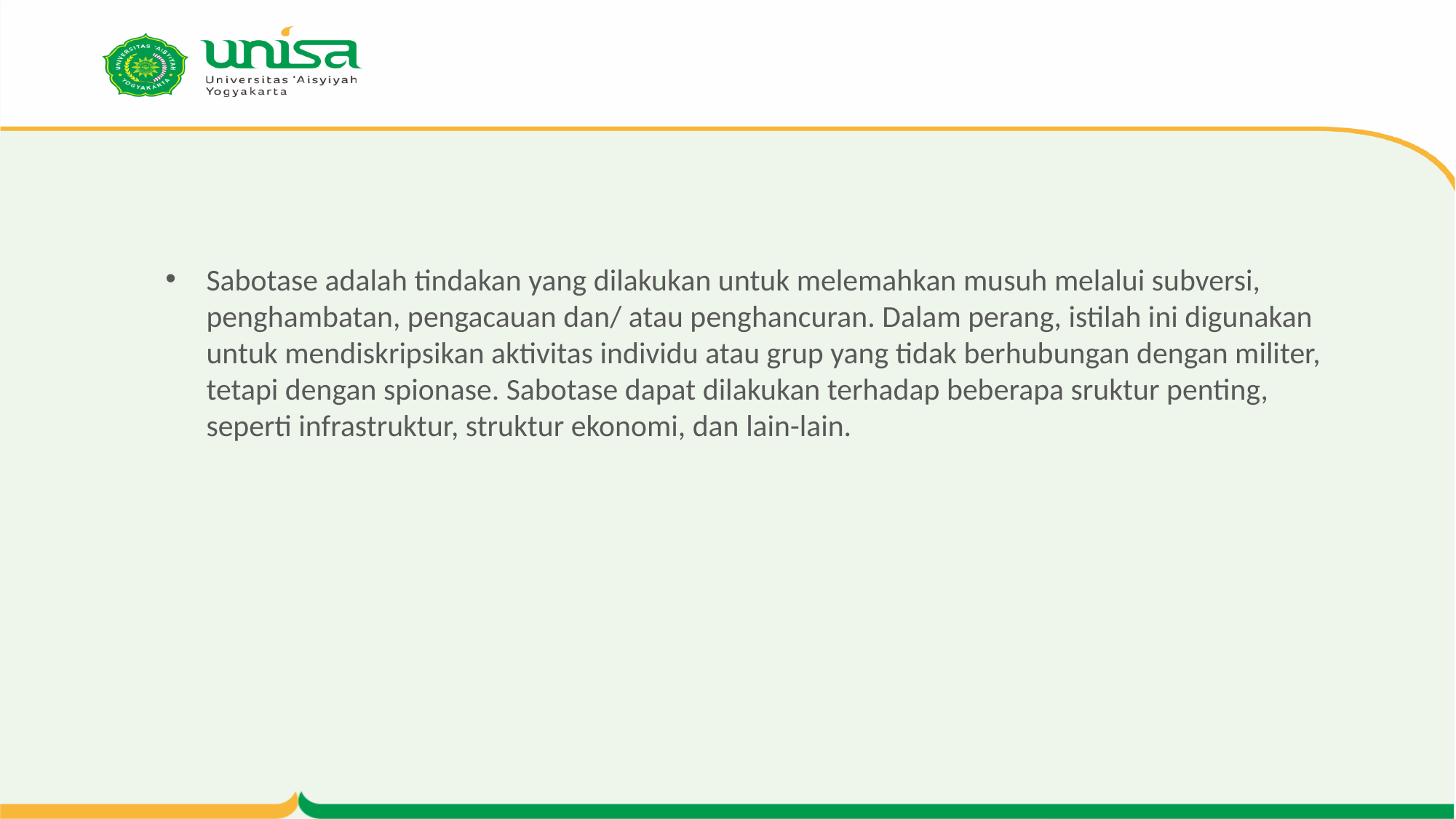

#
Sabotase adalah tindakan yang dilakukan untuk melemahkan musuh melalui subversi, penghambatan, pengacauan dan/ atau penghancuran. Dalam perang, istilah ini digunakan untuk mendiskripsikan aktivitas individu atau grup yang tidak berhubungan dengan militer, tetapi dengan spionase. Sabotase dapat dilakukan terhadap beberapa sruktur penting, seperti infrastruktur, struktur ekonomi, dan lain-lain.